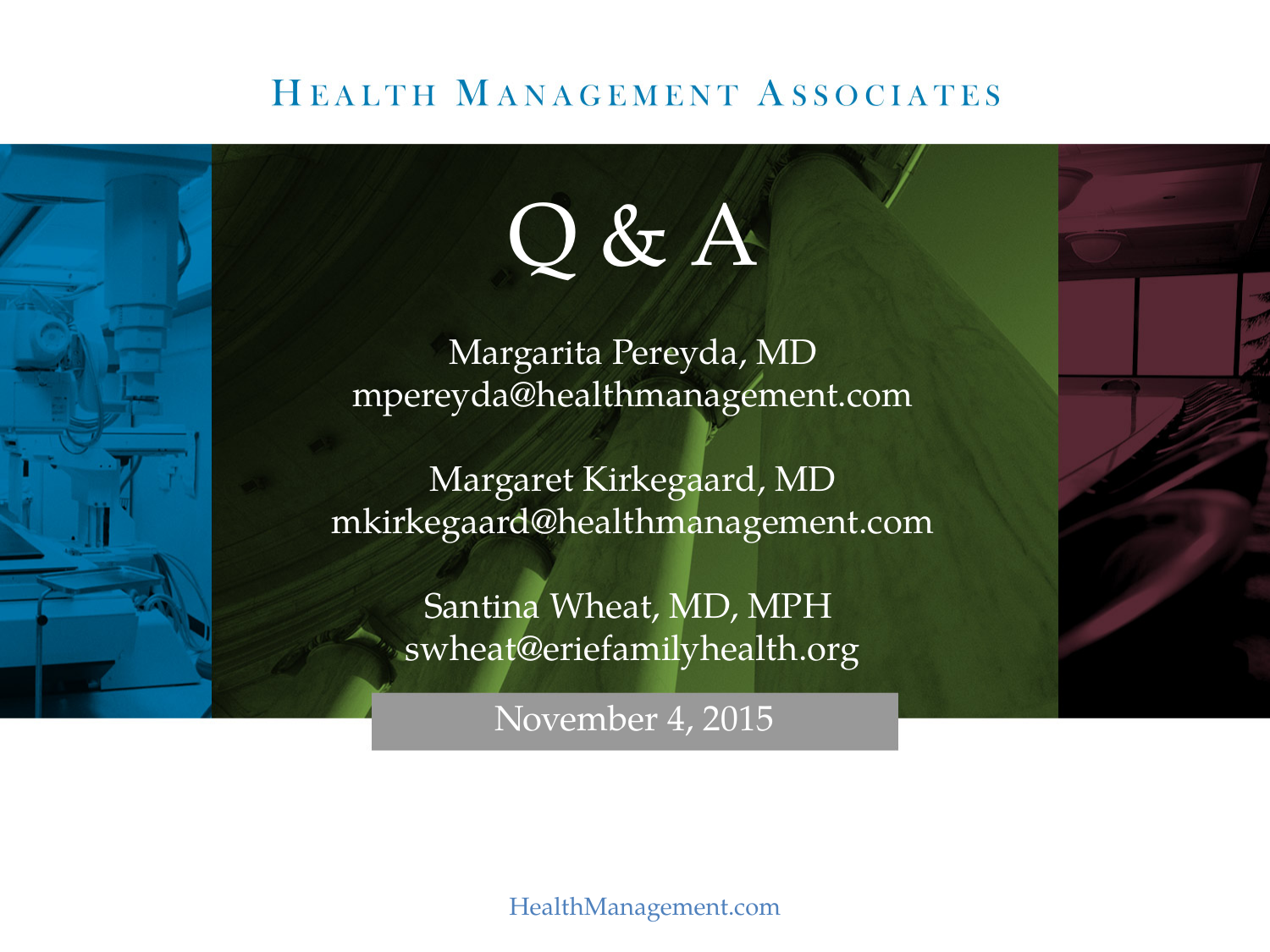

Q & A
Margarita Pereyda, MD
mpereyda@healthmanagement.com

Margaret Kirkegaard, MD
mkirkegaard@healthmanagement.com

Santina Wheat, MD, MPH
swheat@eriefamilyhealth.org
November 4, 2015